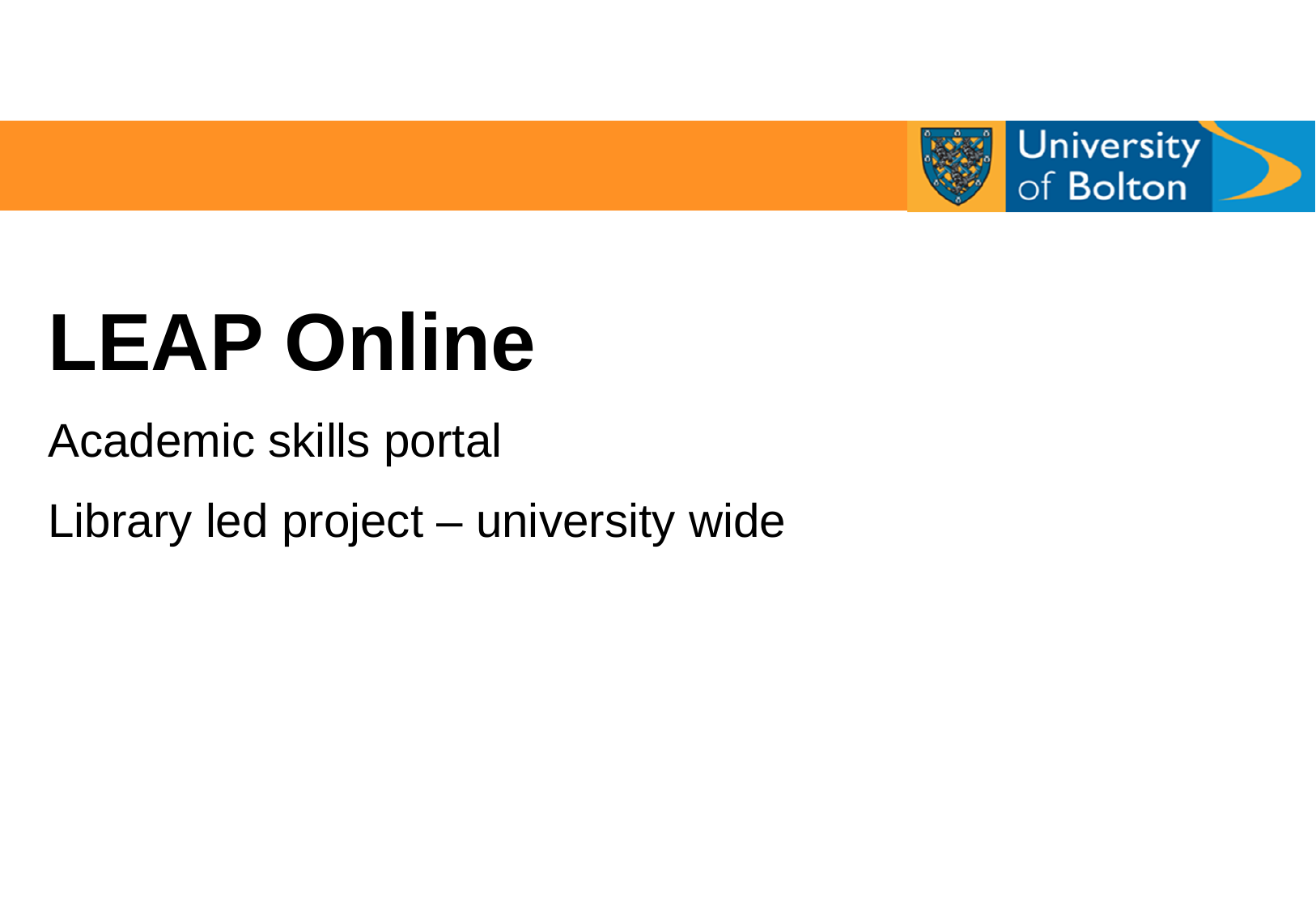

LEAP Online
Academic skills portal
Library led project – university wide